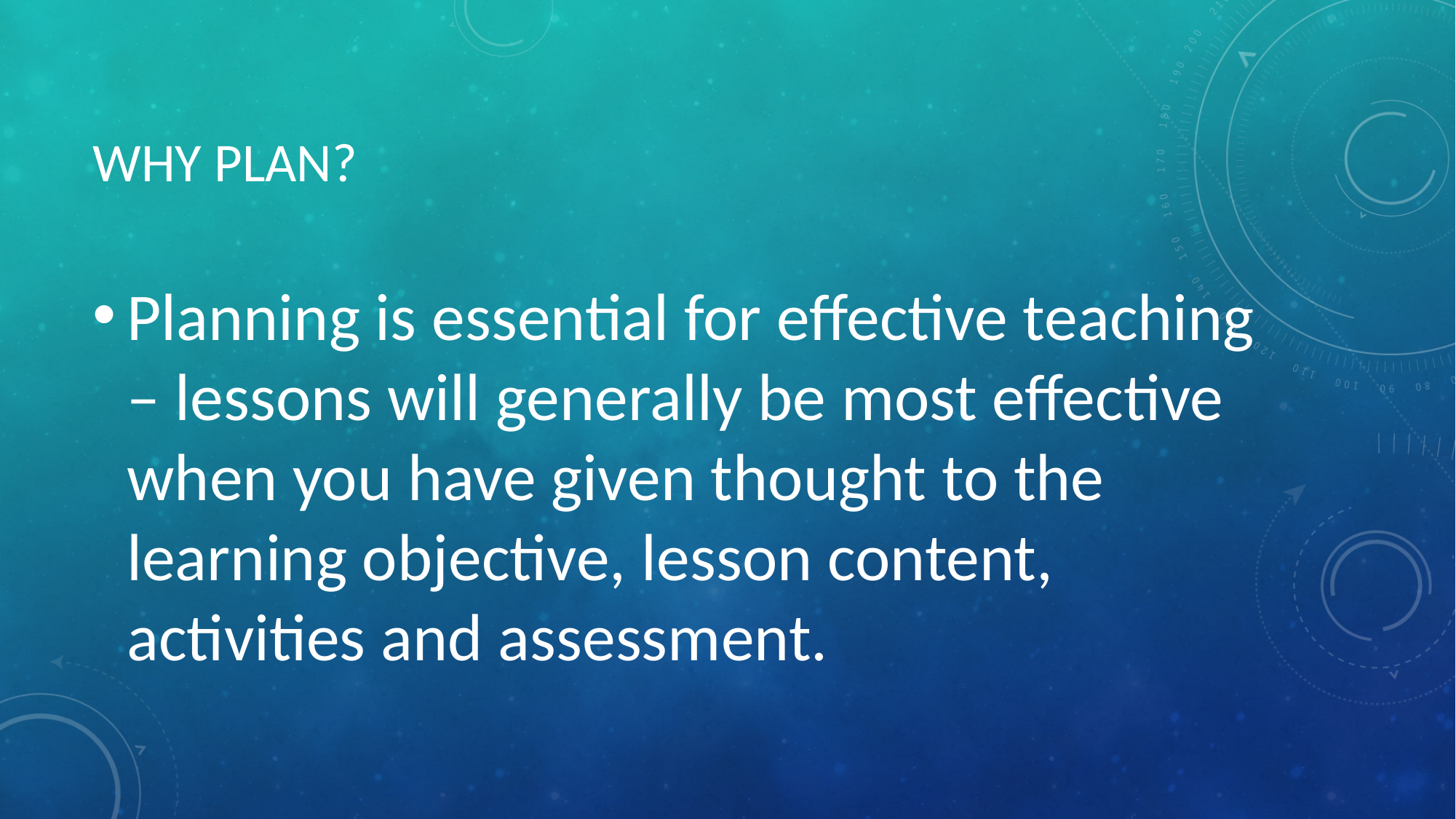

# Why Plan?
Planning is essential for effective teaching – lessons will generally be most effective when you have given thought to the learning objective, lesson content, activities and assessment.